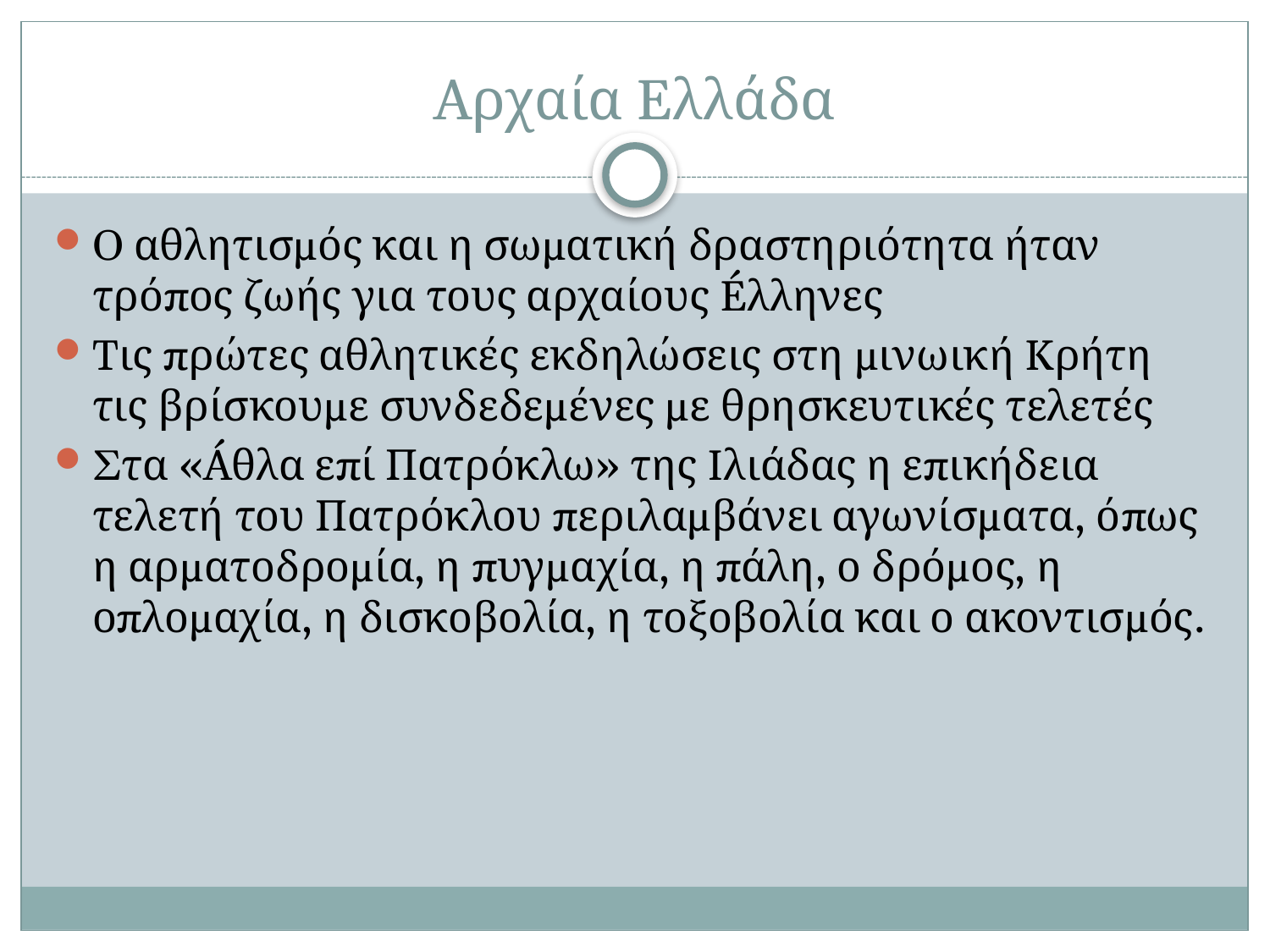

# Αρχαία Ελλάδα
Ο αθλητισμός και η σωματική δραστηριότητα ήταν τρόπος ζωής για τους αρχαίους Έλληνες
Τις πρώτες αθλητικές εκδηλώσεις στη μινωική Κρήτη τις βρίσκουμε συνδεδεμένες με θρησκευτικές τελετές
Στα «Άθλα επί Πατρόκλω» της Ιλιάδας η επικήδεια τελετή του Πατρόκλου περιλαμβάνει αγωνίσματα, όπως η αρματοδρομία, η πυγμαχία, η πάλη, ο δρόμος, η οπλομαχία, η δισκοβολία, η τοξοβολία και ο ακοντισμός.